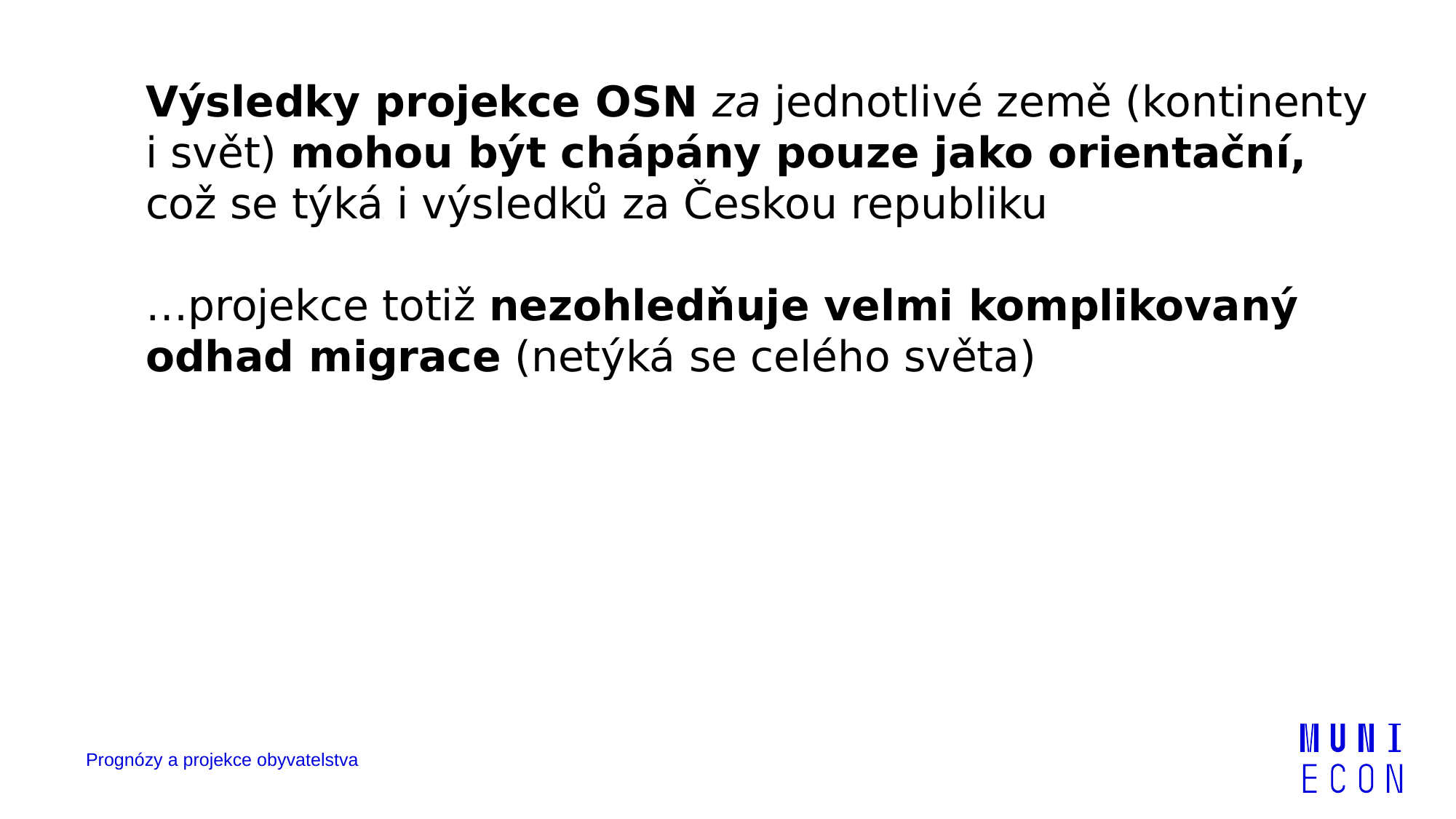

Výsledky projekce OSN za jednotlivé země (kontinenty i svět) mohou být chápány pouze jako orientační, což se týká i výsledků za Českou republiku

…projekce totiž nezohledňuje velmi komplikovaný odhad migrace (netýká se celého světa)

Prognózy a projekce obyvatelstva